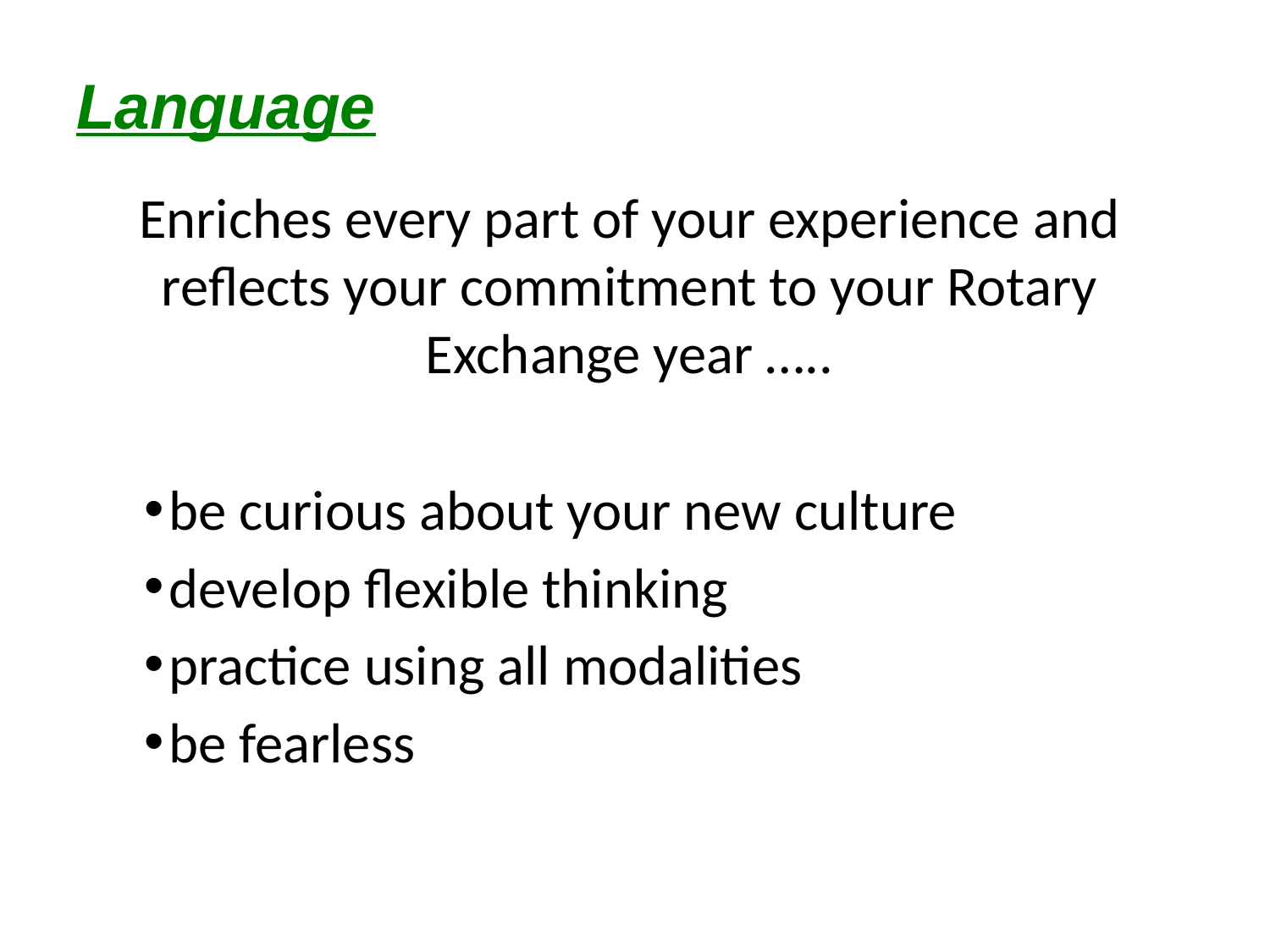

# Language
Enriches every part of your experience and reflects your commitment to your Rotary Exchange year …..

be curious about your new culture
develop flexible thinking
practice using all modalities
be fearless